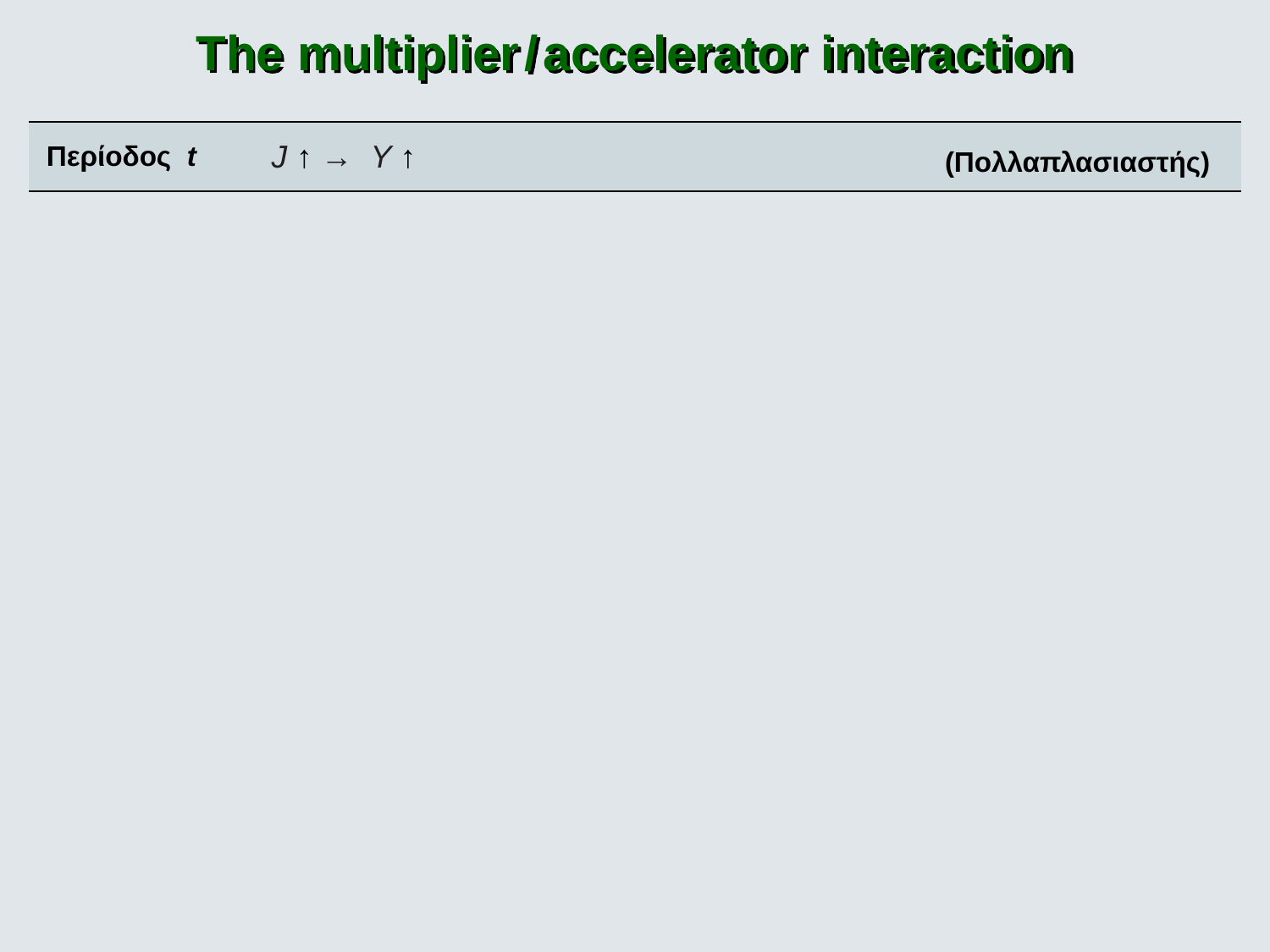

The multiplier / accelerator interaction
| Περίοδος t | J ↑ → Y ­↑ | (Πολλαπλασιαστής) |
| --- | --- | --- |